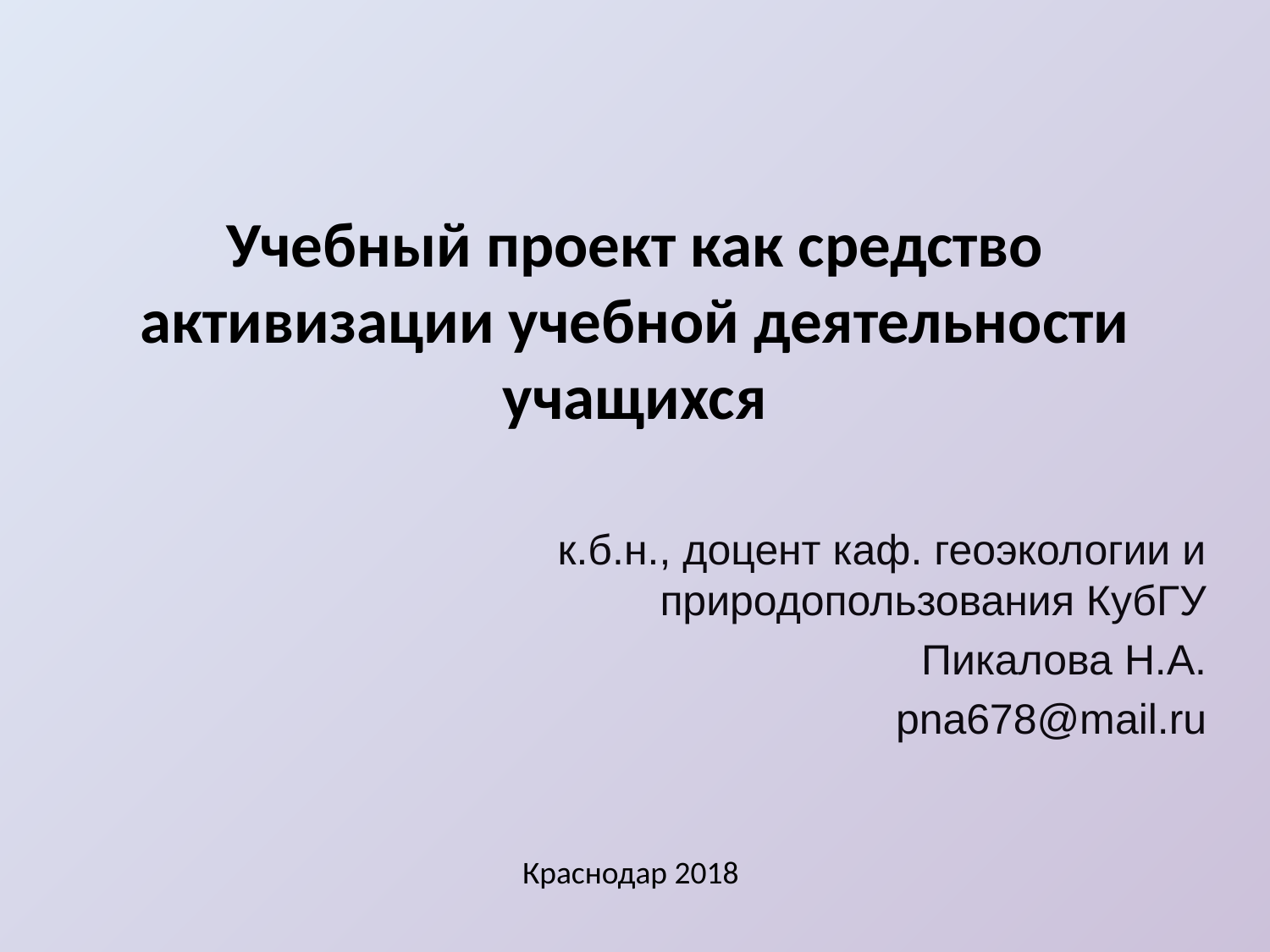

# Учебный проект как средство активизации учебной деятельности учащихся
к.б.н., доцент каф. геоэкологии и природопользования КубГУ
Пикалова Н.А.
pna678@mail.ru

Краснодар 2018